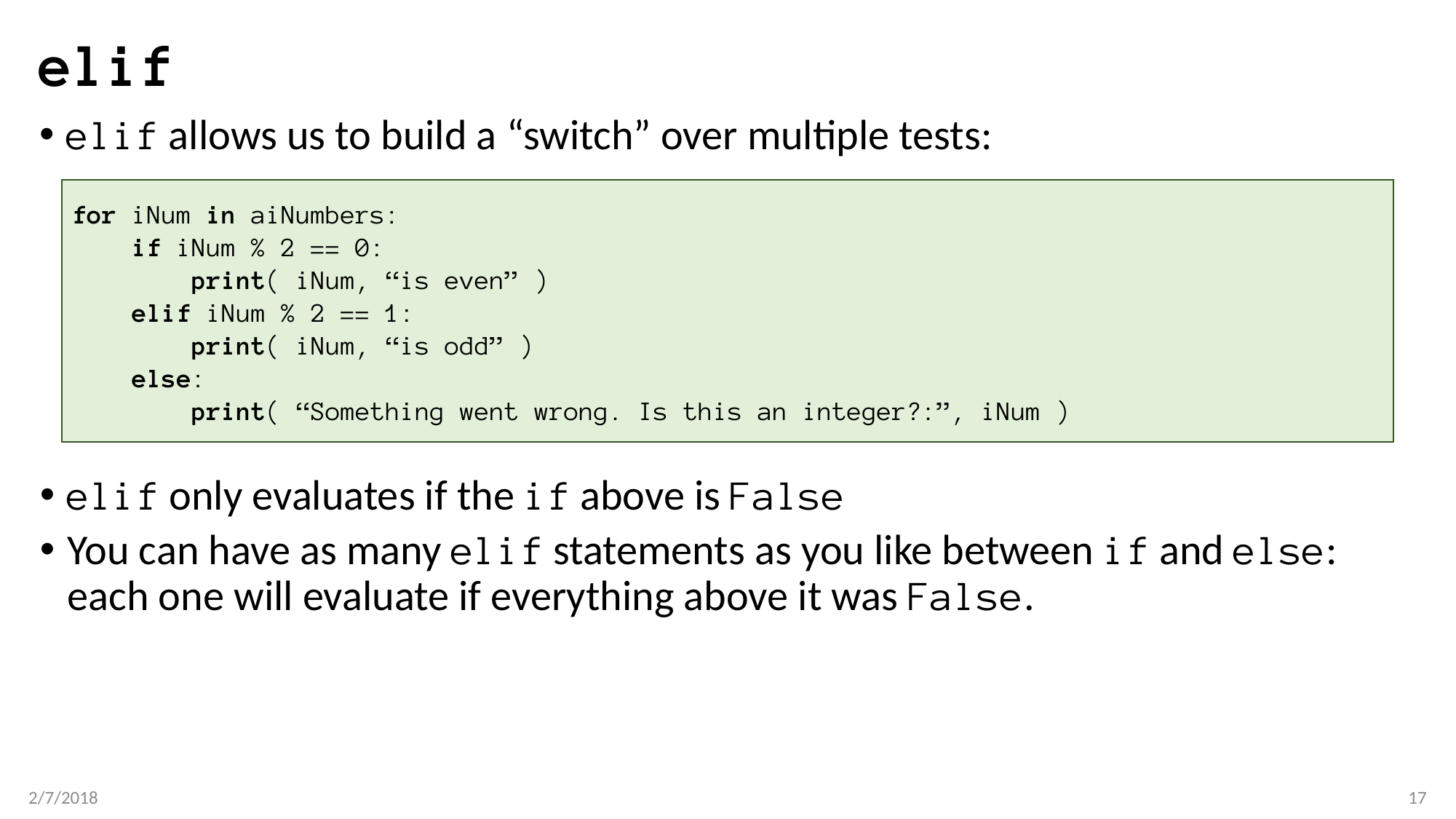

# elif
elif allows us to build a “switch” over multiple tests:
for iNum in aiNumbers:
    if iNum % 2 == 0:
        print( iNum, “is even” )
    elif iNum % 2 == 1:
        print( iNum, “is odd” )
    else:
        print( “Something went wrong. Is this an integer?:”, iNum )
elif only evaluates if the if above is False
You can have as many elif statements as you like between if and else: each one will evaluate if everything above it was False.
2/7/2018
17